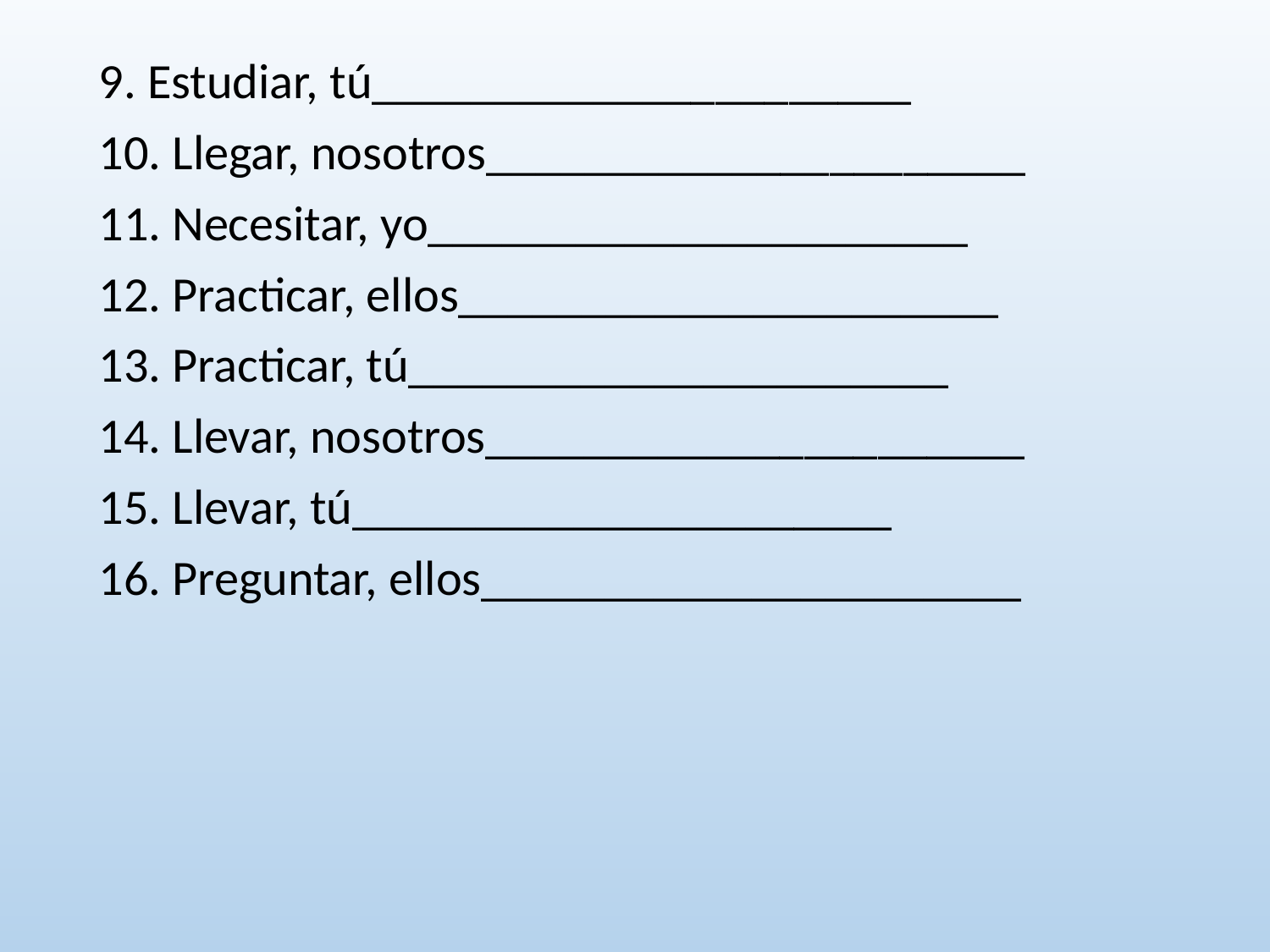

9. Estudiar, tú______________________
10. Llegar, nosotros______________________
11. Necesitar, yo______________________
12. Practicar, ellos______________________
13. Practicar, tú______________________
14. Llevar, nosotros______________________
15. Llevar, tú______________________
16. Preguntar, ellos______________________